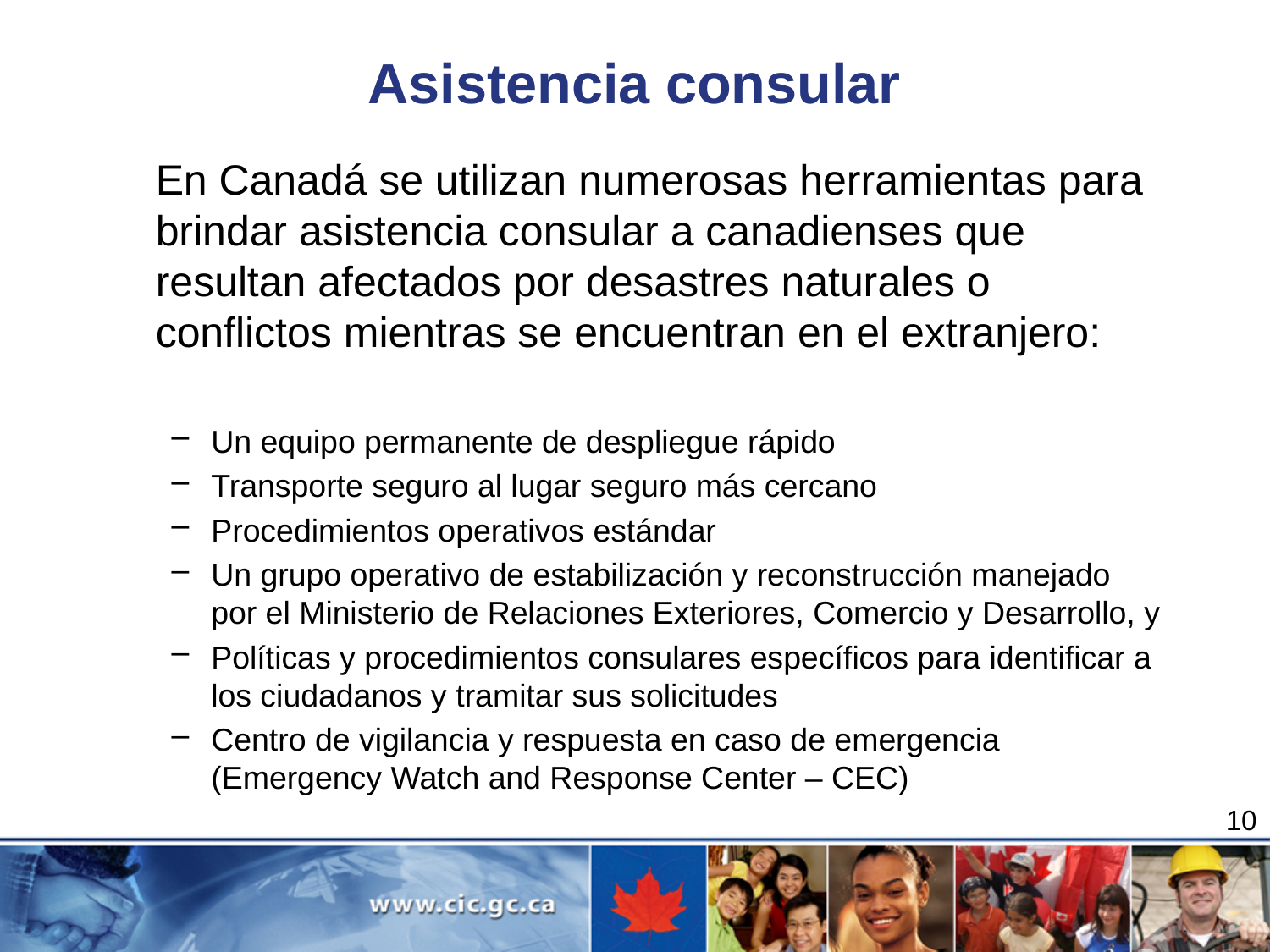

# Asistencia consular
	En Canadá se utilizan numerosas herramientas para brindar asistencia consular a canadienses que resultan afectados por desastres naturales o conflictos mientras se encuentran en el extranjero:

Un equipo permanente de despliegue rápido
Transporte seguro al lugar seguro más cercano
Procedimientos operativos estándar
Un grupo operativo de estabilización y reconstrucción manejado por el Ministerio de Relaciones Exteriores, Comercio y Desarrollo, y
Políticas y procedimientos consulares específicos para identificar a los ciudadanos y tramitar sus solicitudes
Centro de vigilancia y respuesta en caso de emergencia (Emergency Watch and Response Center – CEC)
10